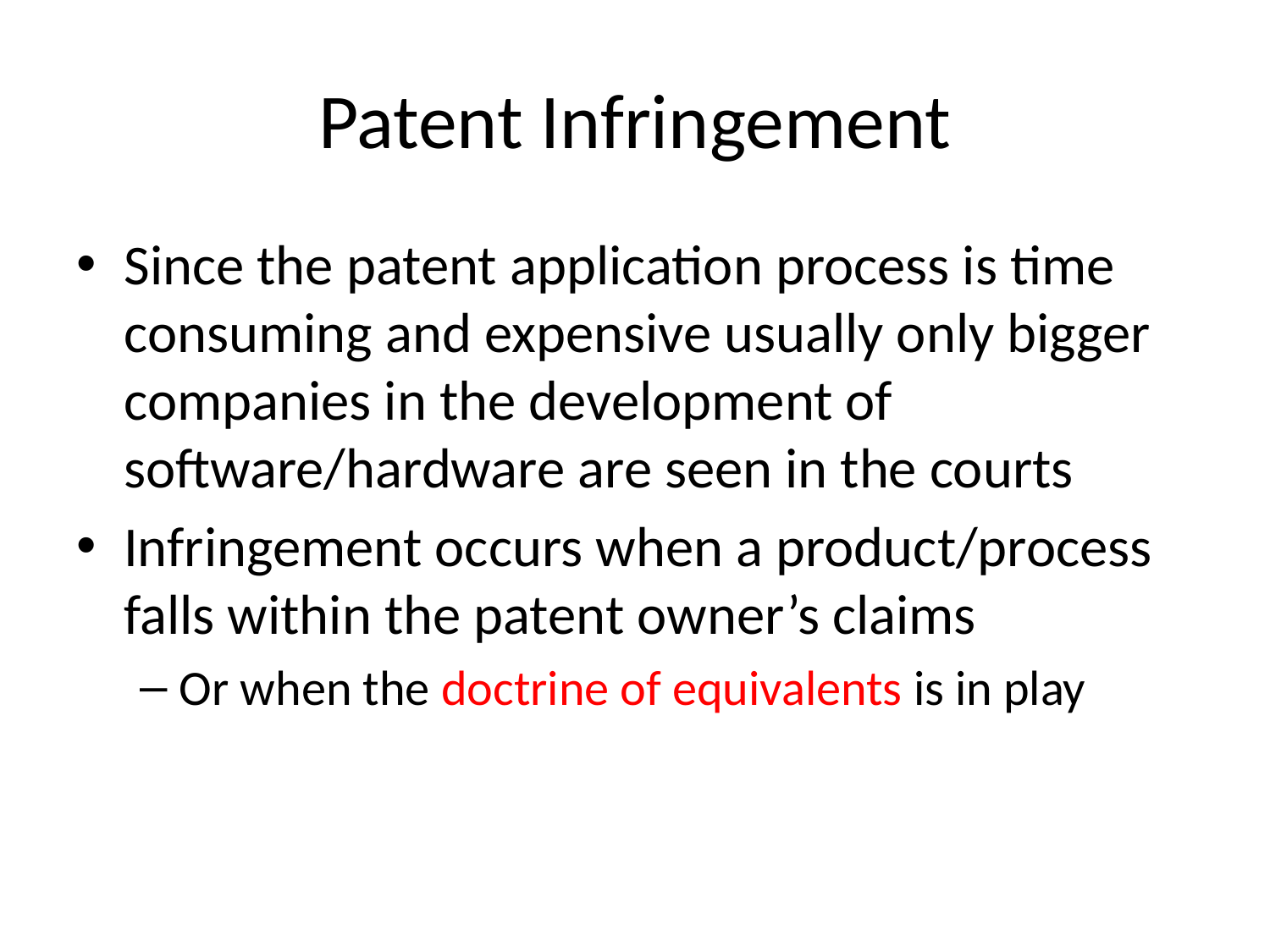

# Patent Infringement
Since the patent application process is time consuming and expensive usually only bigger companies in the development of software/hardware are seen in the courts
Infringement occurs when a product/process falls within the patent owner’s claims
Or when the doctrine of equivalents is in play